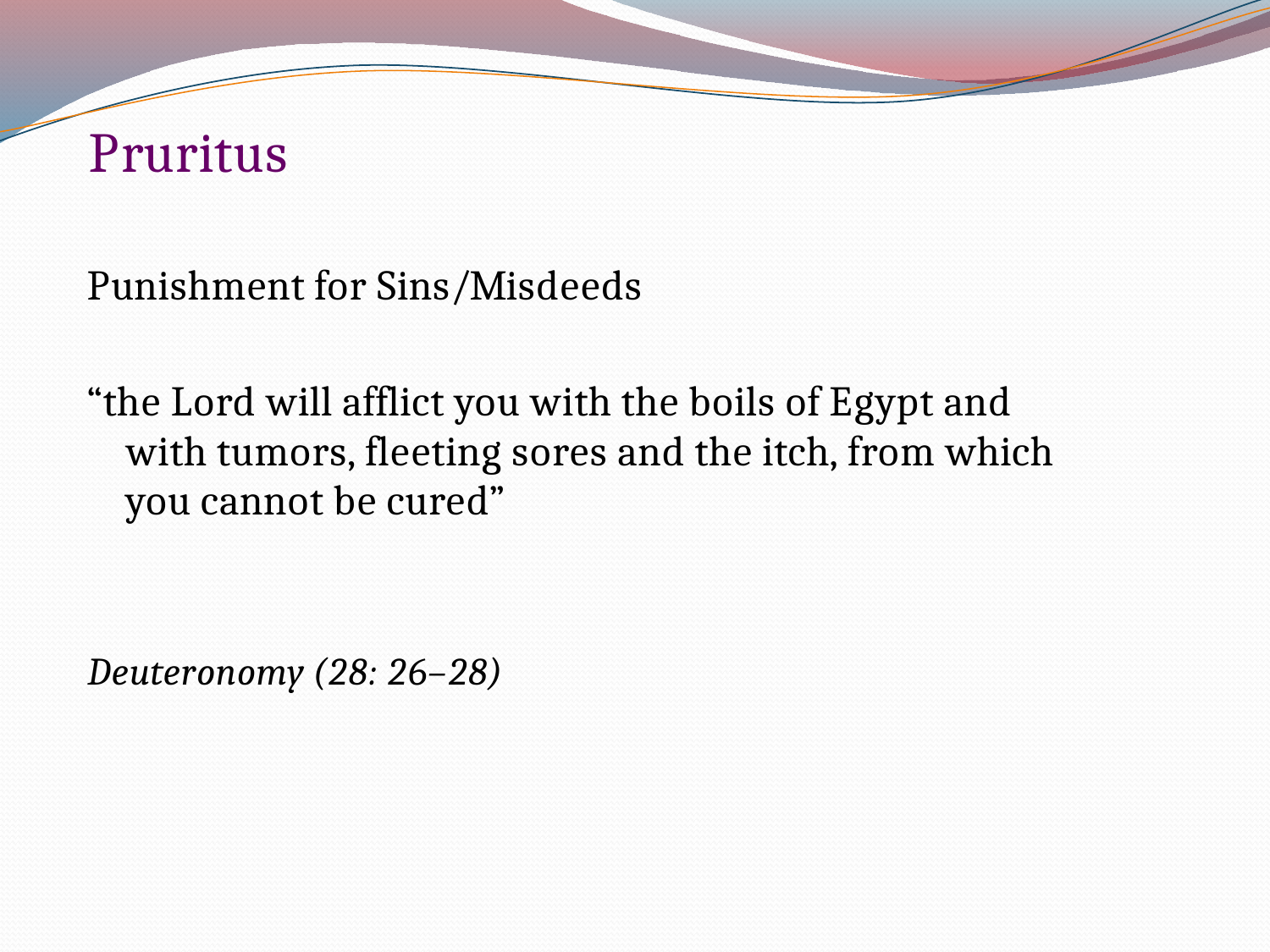

Pruritus
Punishment for Sins/Misdeeds

“the Lord will afflict you with the boils of Egypt and with tumors, fleeting sores and the itch, from which you cannot be cured”

Deuteronomy (28: 26–28)